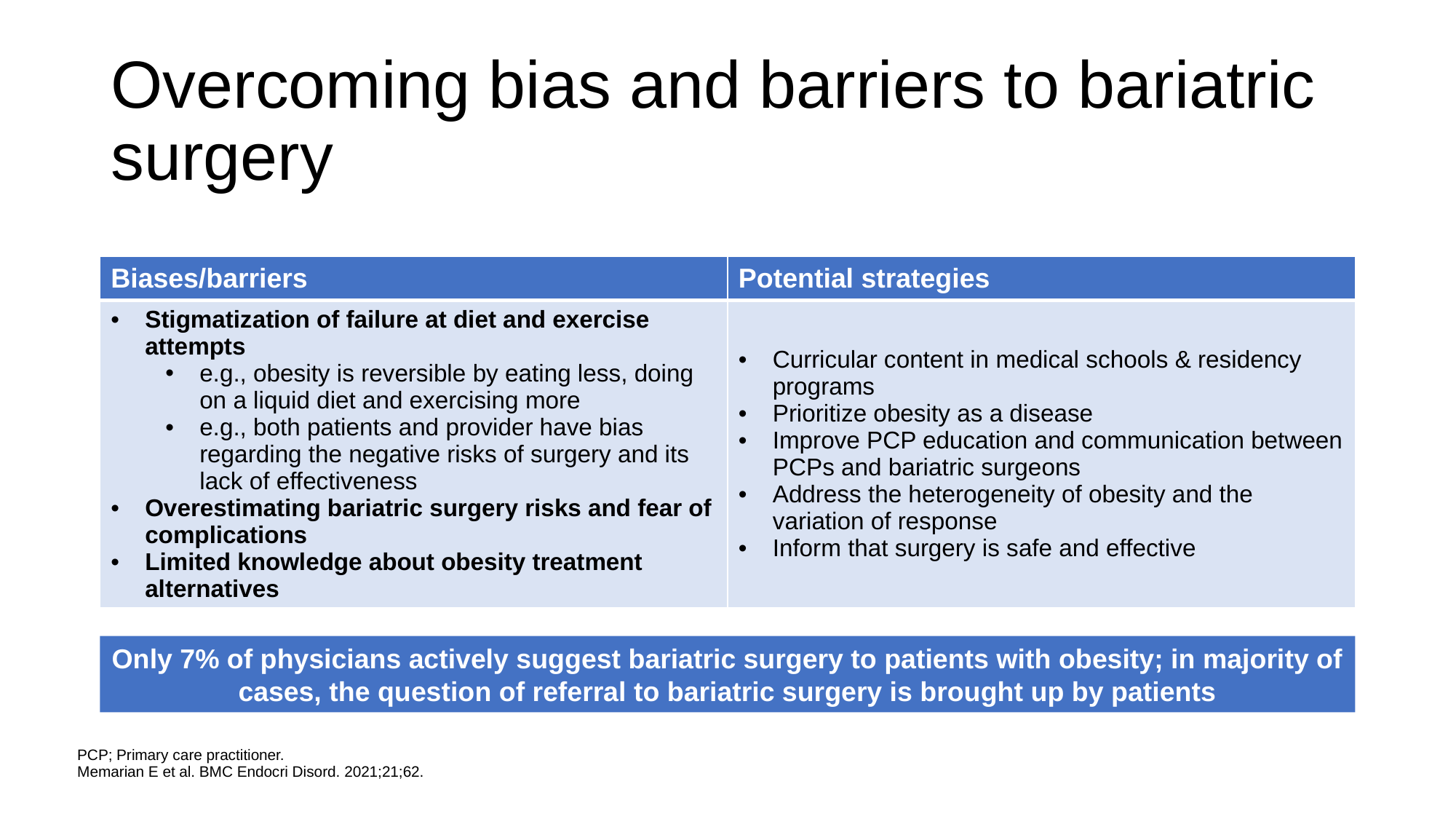

# Overcoming bias and barriers to bariatric surgery
| Biases/barriers | Potential strategies |
| --- | --- |
| Stigmatization of failure at diet and exercise attempts e.g., obesity is reversible by eating less, doing on a liquid diet and exercising more e.g., both patients and provider have bias regarding the negative risks of surgery and its lack of effectiveness Overestimating bariatric surgery risks and fear of complications Limited knowledge about obesity treatment alternatives | Curricular content in medical schools & residency programs Prioritize obesity as a disease  Improve PCP education and communication between PCPs and bariatric surgeons Address the heterogeneity of obesity and the variation of response Inform that surgery is safe and effective |
Only 7% of physicians actively suggest bariatric surgery to patients with obesity; in majority of cases, the question of referral to bariatric surgery is brought up by patients
PCP; Primary care practitioner.
Memarian E et al. BMC Endocri Disord. 2021;21;62.